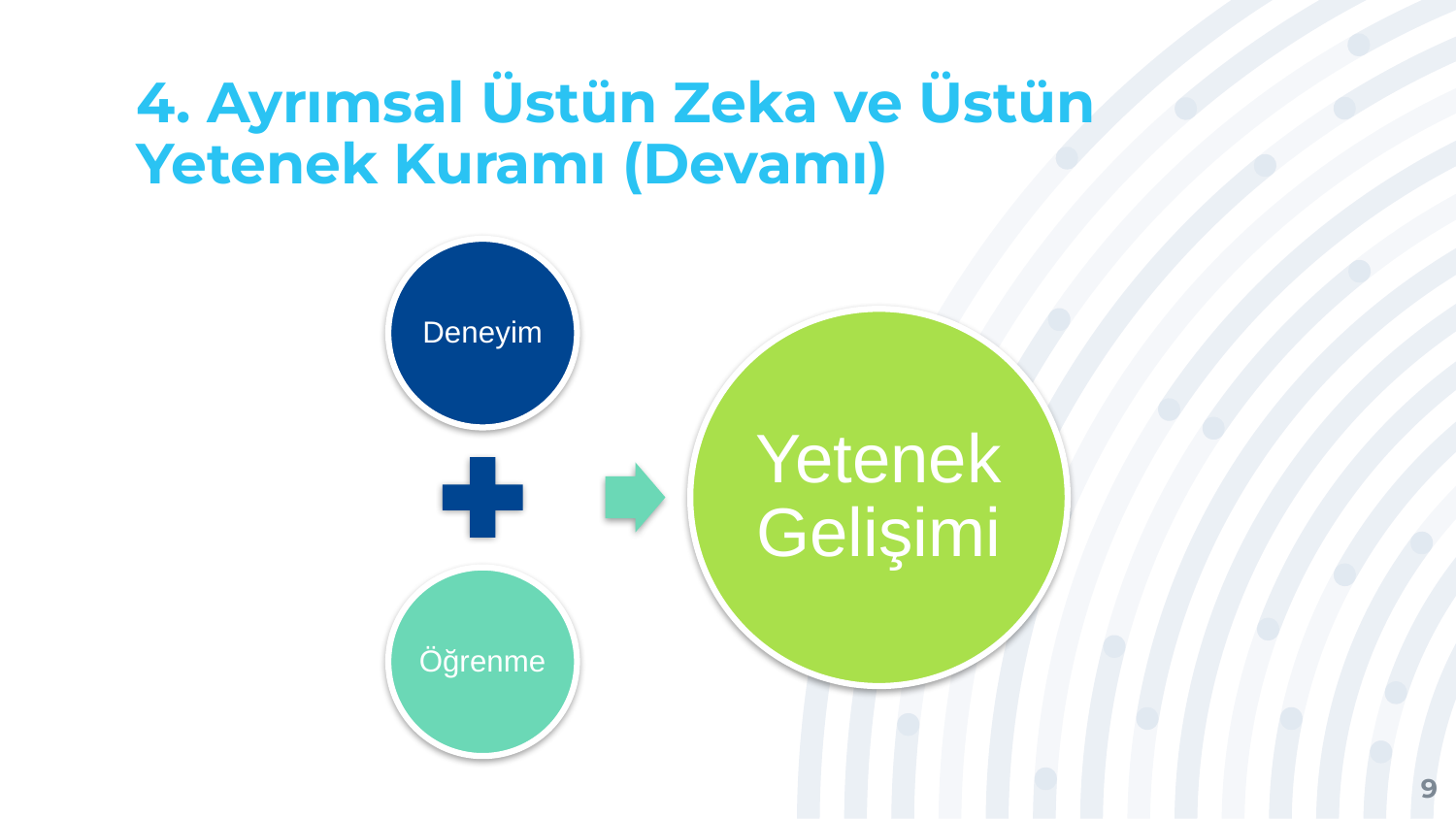

# 4. Ayrımsal Üstün Zeka ve Üstün Yetenek Kuramı (Devamı)
Deneyim

Öğrenme

Yetenek Gelişimi
9